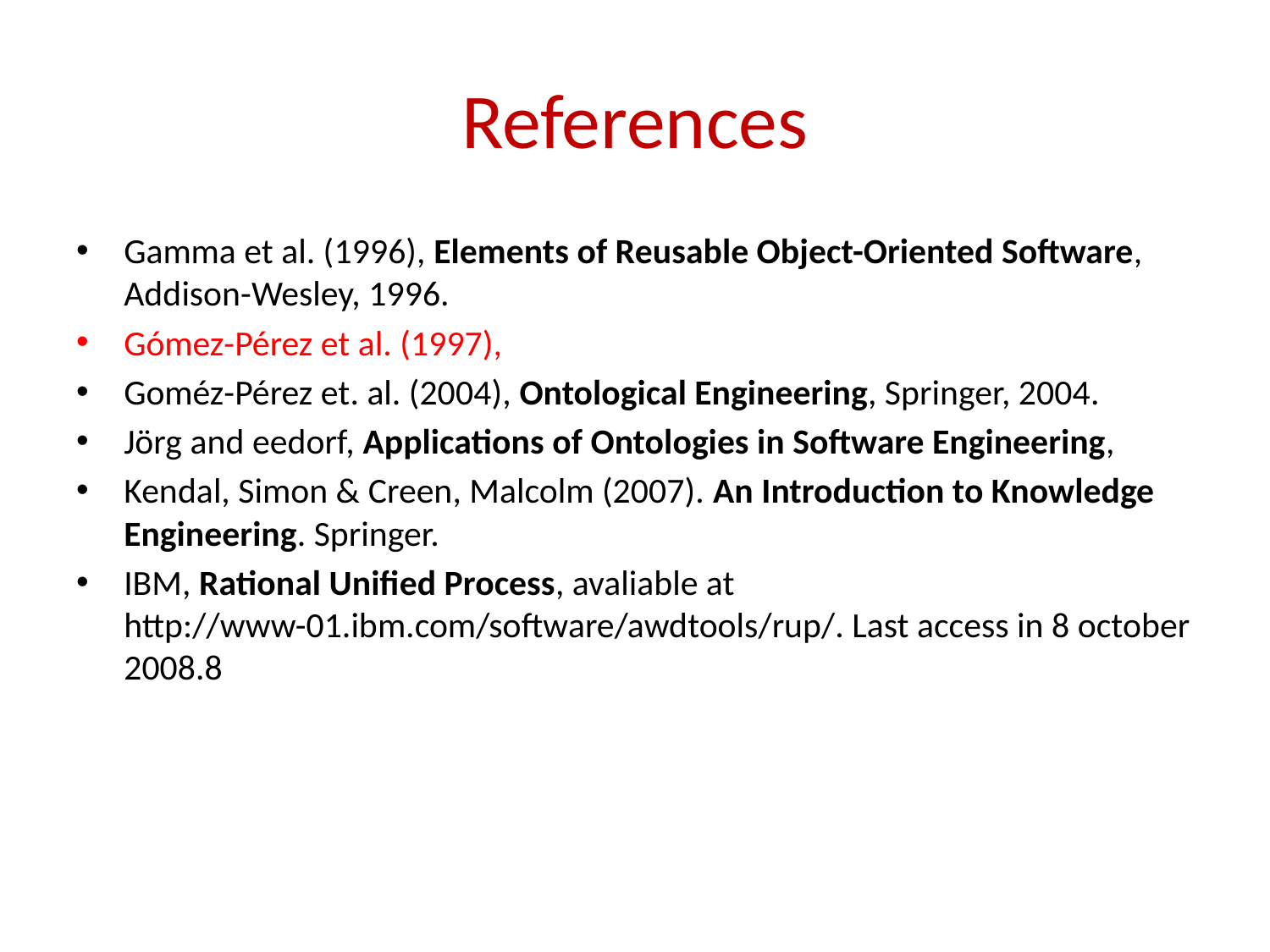

# References
Gamma et al. (1996), Elements of Reusable Object-Oriented Software, Addison-Wesley, 1996.
Gómez-Pérez et al. (1997),
Goméz-Pérez et. al. (2004), Ontological Engineering, Springer, 2004.
Jörg and eedorf, Applications of Ontologies in Software Engineering,
Kendal, Simon & Creen, Malcolm (2007). An Introduction to Knowledge Engineering. Springer.
IBM, Rational Unified Process, avaliable at http://www-01.ibm.com/software/awdtools/rup/. Last access in 8 october 2008.8